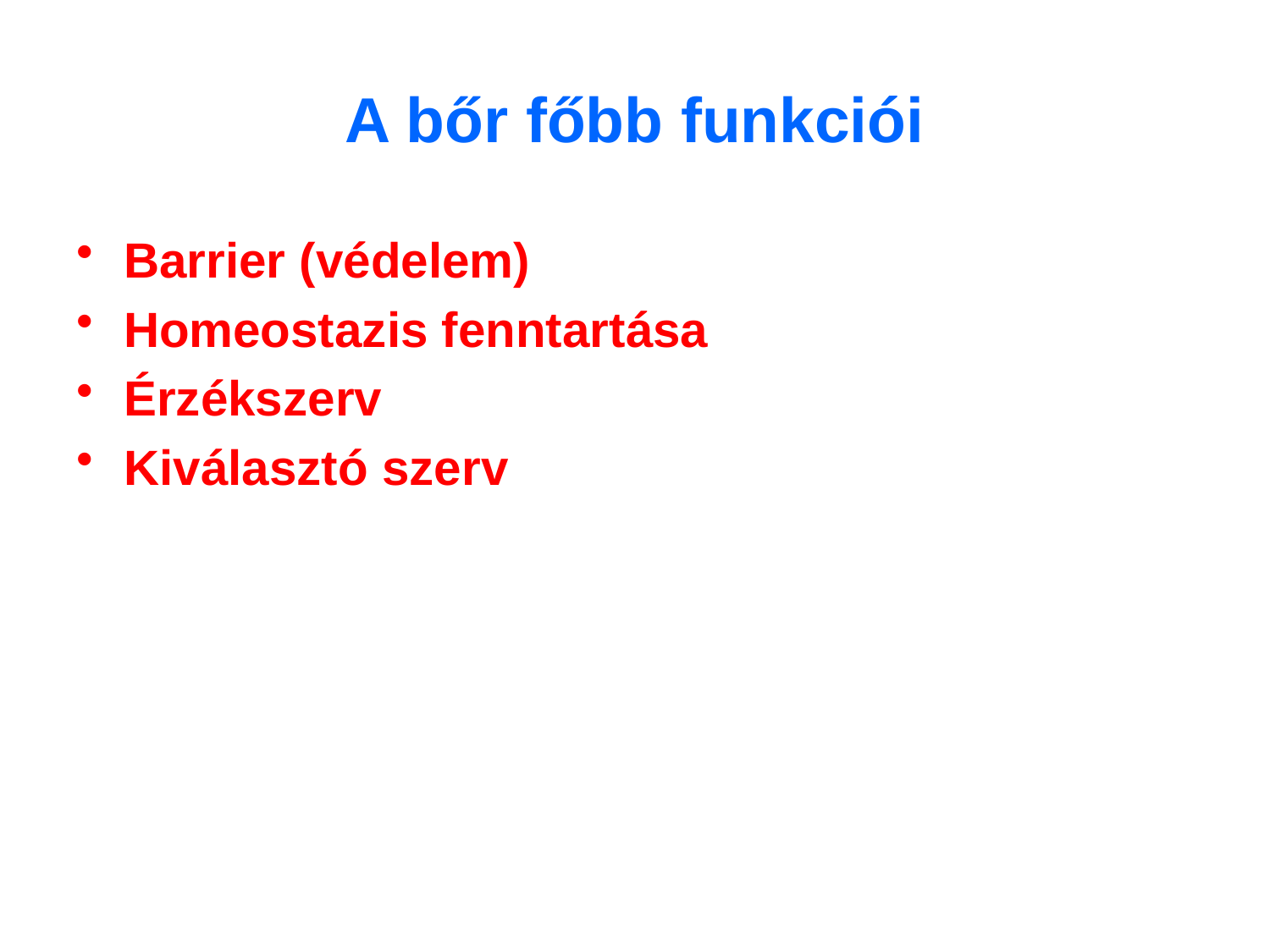

# A bőr főbb funkciói
Barrier (védelem)
Homeostazis fenntartása
Érzékszerv
Kiválasztó szerv